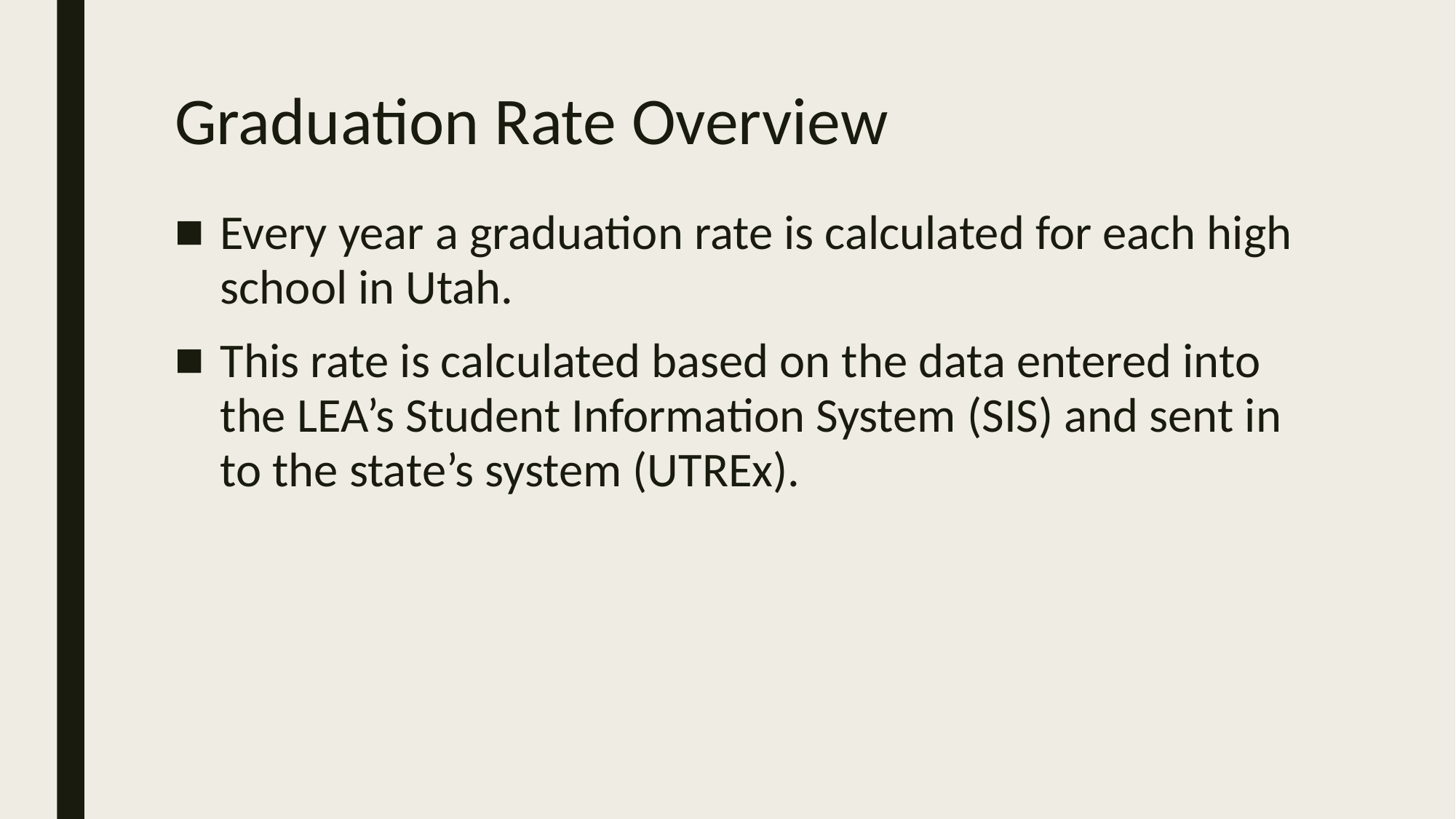

# Graduation Rate Overview
Every year a graduation rate is calculated for each high school in Utah.
This rate is calculated based on the data entered into the LEA’s Student Information System (SIS) and sent in to the state’s system (UTREx).